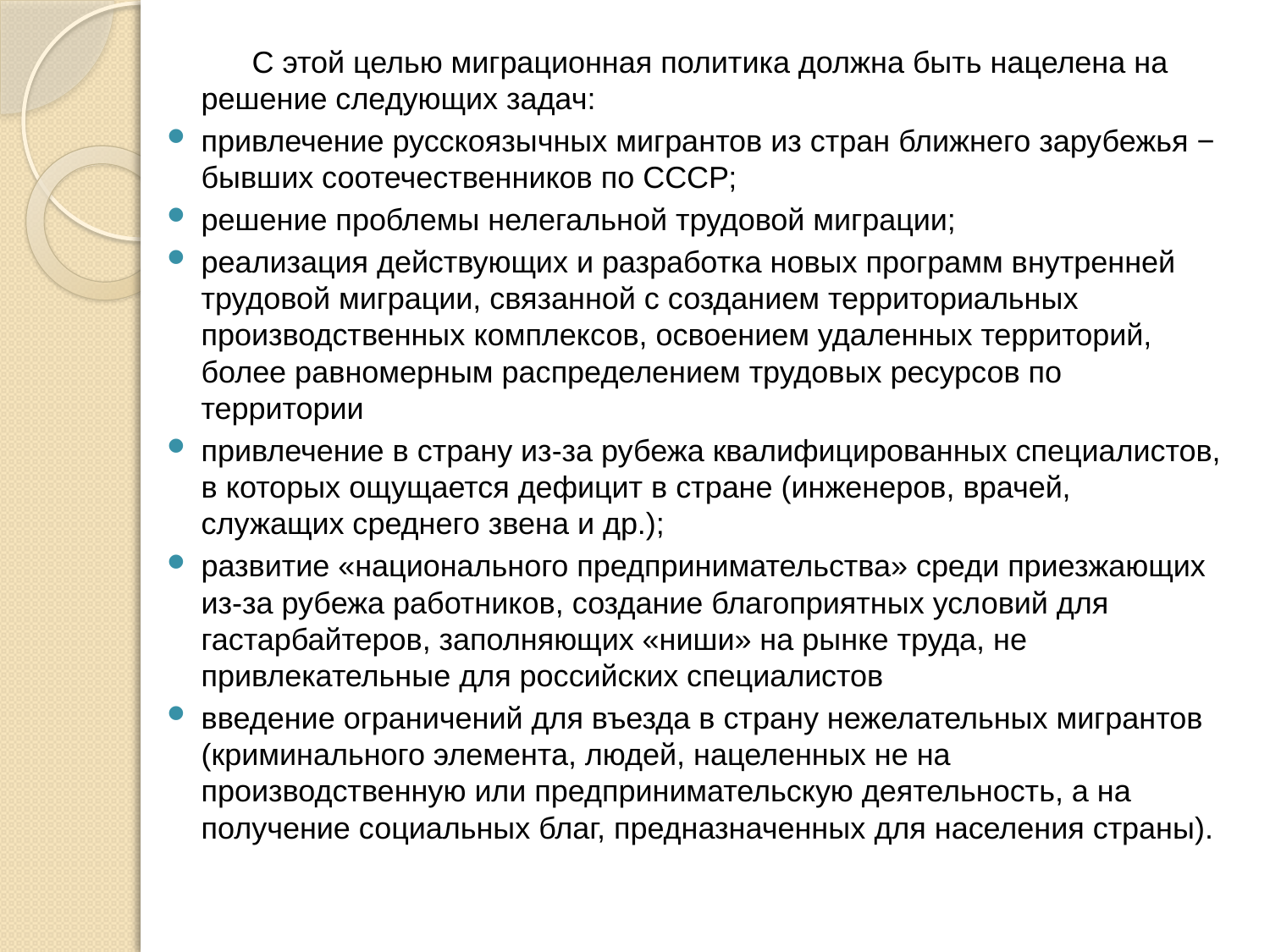

С этой целью миграционная политика должна быть нацелена на решение следующих задач:
привлечение русскоязычных мигрантов из стран ближнего зарубежья − бывших соотечественников по СССР;
решение проблемы нелегальной трудовой миграции;
реализация действующих и разработка новых программ внутренней трудовой миграции, связанной с созданием территориальных производственных комплексов, освоением удаленных территорий, более равномерным распределением трудовых ресурсов по территории
привлечение в страну из-за рубежа квалифицированных специалистов, в которых ощущается дефицит в стране (инженеров, врачей, служащих среднего звена и др.);
развитие «национального предпринимательства» среди приезжающих из-за рубежа работников, создание благоприятных условий для гастарбайтеров, заполняющих «ниши» на рынке труда, не привлекательные для российских специалистов
введение ограничений для въезда в страну нежелательных мигрантов (криминального элемента, людей, нацеленных не на производственную или предпринимательскую деятельность, а на получение социальных благ, предназначенных для населения страны).